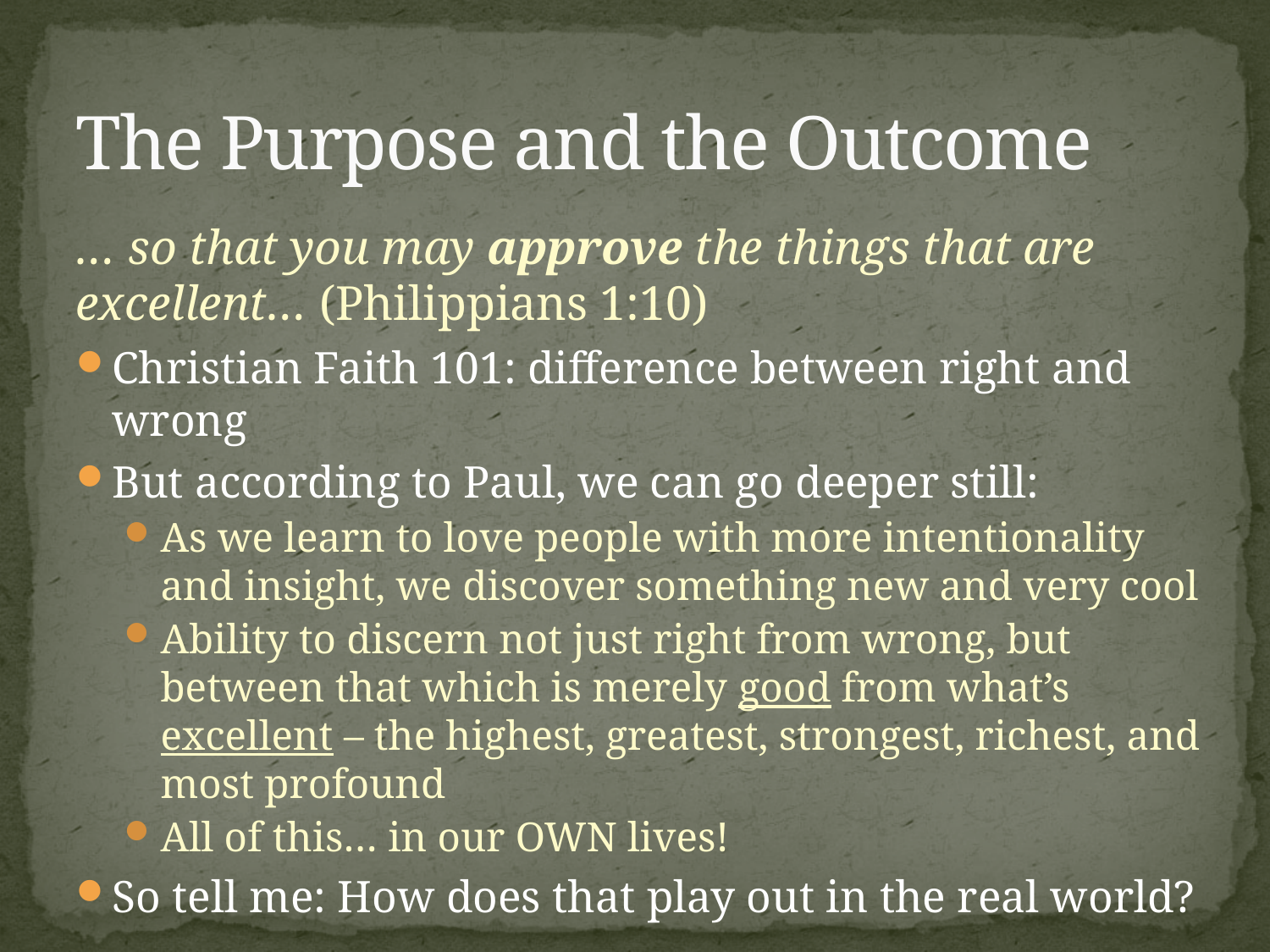

# The Purpose and the Outcome
… so that you may approve the things that are excellent… (Philippians 1:10)
Christian Faith 101: difference between right and wrong
But according to Paul, we can go deeper still:
As we learn to love people with more intentionality and insight, we discover something new and very cool
Ability to discern not just right from wrong, but between that which is merely good from what’s excellent – the highest, greatest, strongest, richest, and most profound
All of this… in our OWN lives!
So tell me: How does that play out in the real world?